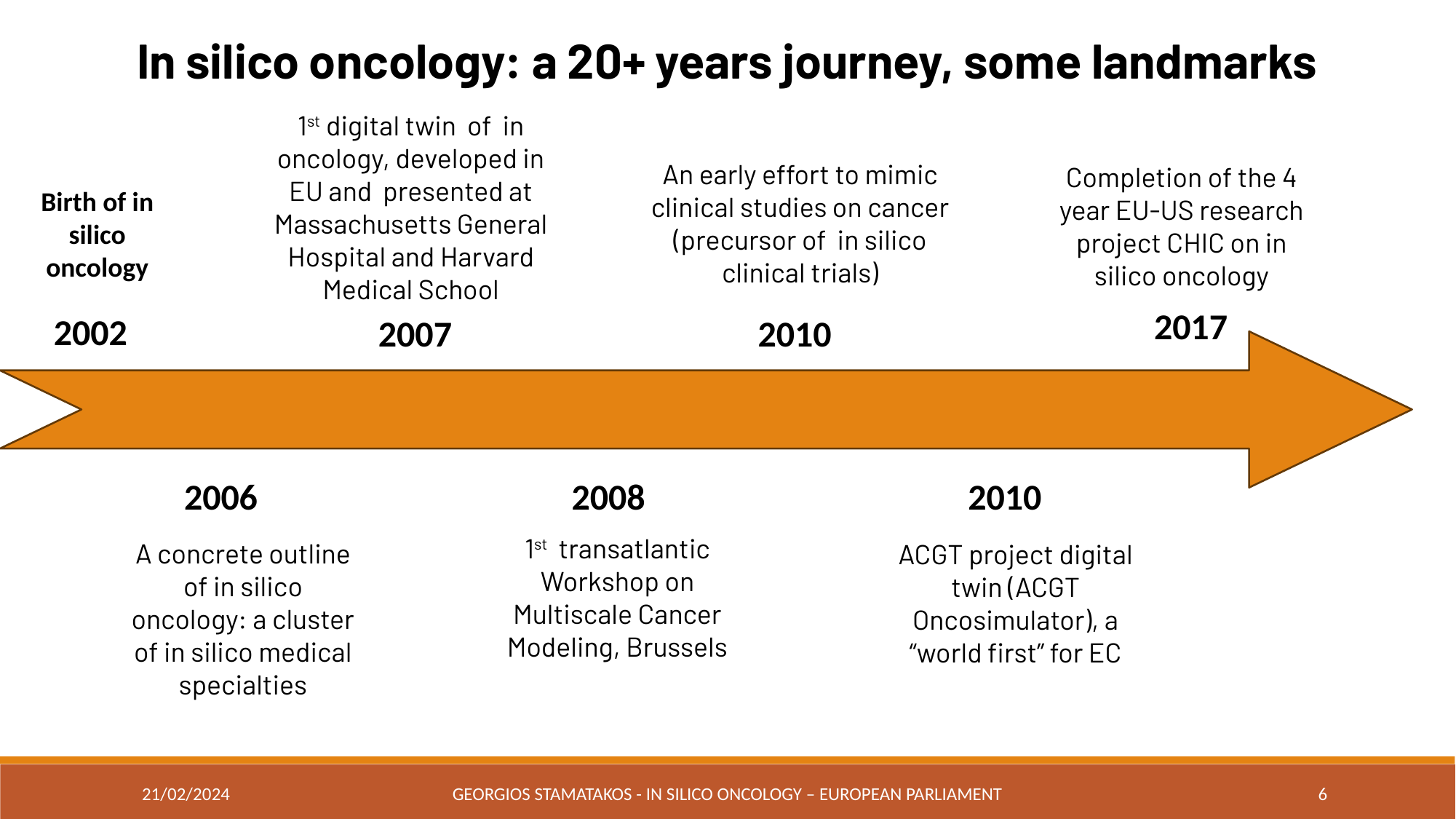

In silico oncology: a 20+ years journey, some landmarks
1st digital twin  of  in oncology, developed in EU and  presented at Massachusetts General Hospital and Harvard Medical School
An early effort to mimic clinical studies on cancer
(precursor of  in silico clinical trials)
Completion of the 4 year EU-US research project CHIC on in silico oncology
Birth of in silico oncology
2017
2002
2010
2007

2008
2010
2006
1st  transatlantic Workshop on Multiscale Cancer Modeling, Brussels
A concrete outline of in silico oncology: a cluster of in silico medical specialties
ACGT project digital twin (ACGT Oncosimulator), a “world first” for EC
21/02/2024
Georgios Stamatakos - In Silico Oncology – European parliament
6